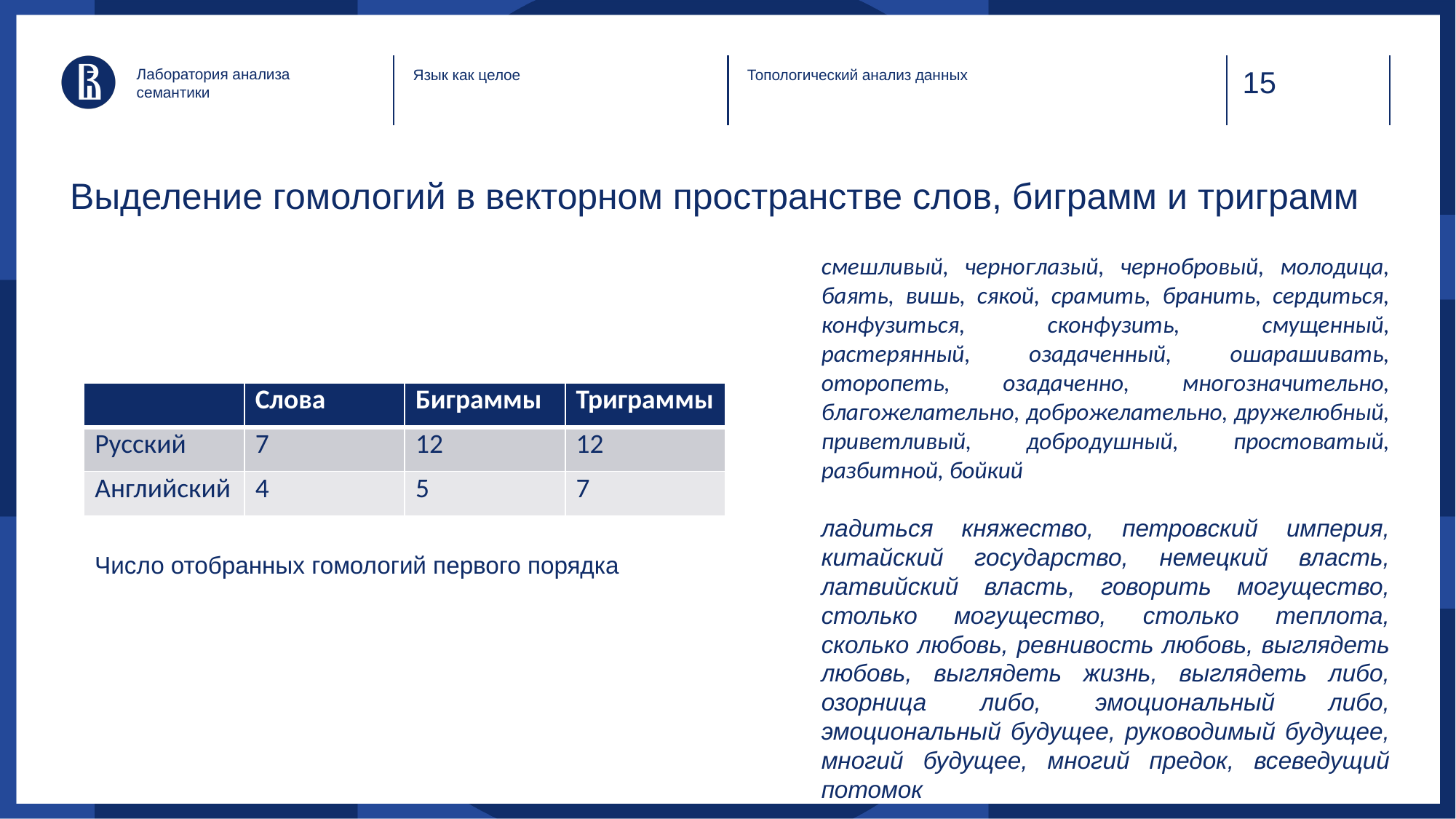

Лаборатория анализа семантики
Язык как целое
Топологический анализ данных
# Выделение гомологий в векторном пространстве слов, биграмм и триграмм
смешливый, черноглазый, чернобровый, молодица, баять, вишь, сякой, срамить, бранить, сердиться, конфузиться, сконфузить, смущенный, растерянный, озадаченный, ошарашивать, оторопеть, озадаченно, многозначительно, благожелательно, доброжелательно, дружелюбный, приветливый, добродушный, простоватый, разбитной, бойкий

ладиться княжество, петровский империя, китайский государство, немецкий власть, латвийский власть, говорить могущество, столько могущество, столько теплота, сколько любовь, ревнивость любовь, выглядеть любовь, выглядеть жизнь, выглядеть либо, озорница либо, эмоциональный либо, эмоциональный будущее, руководимый будущее, многий будущее, многий предок, всеведущий потомок
|  | Слова | Биграммы | Триграммы |
| --- | --- | --- | --- |
| Русский | 7 | 12 | 12 |
| Английский | 4 | 5 | 7 |
Число отобранных гомологий первого порядка